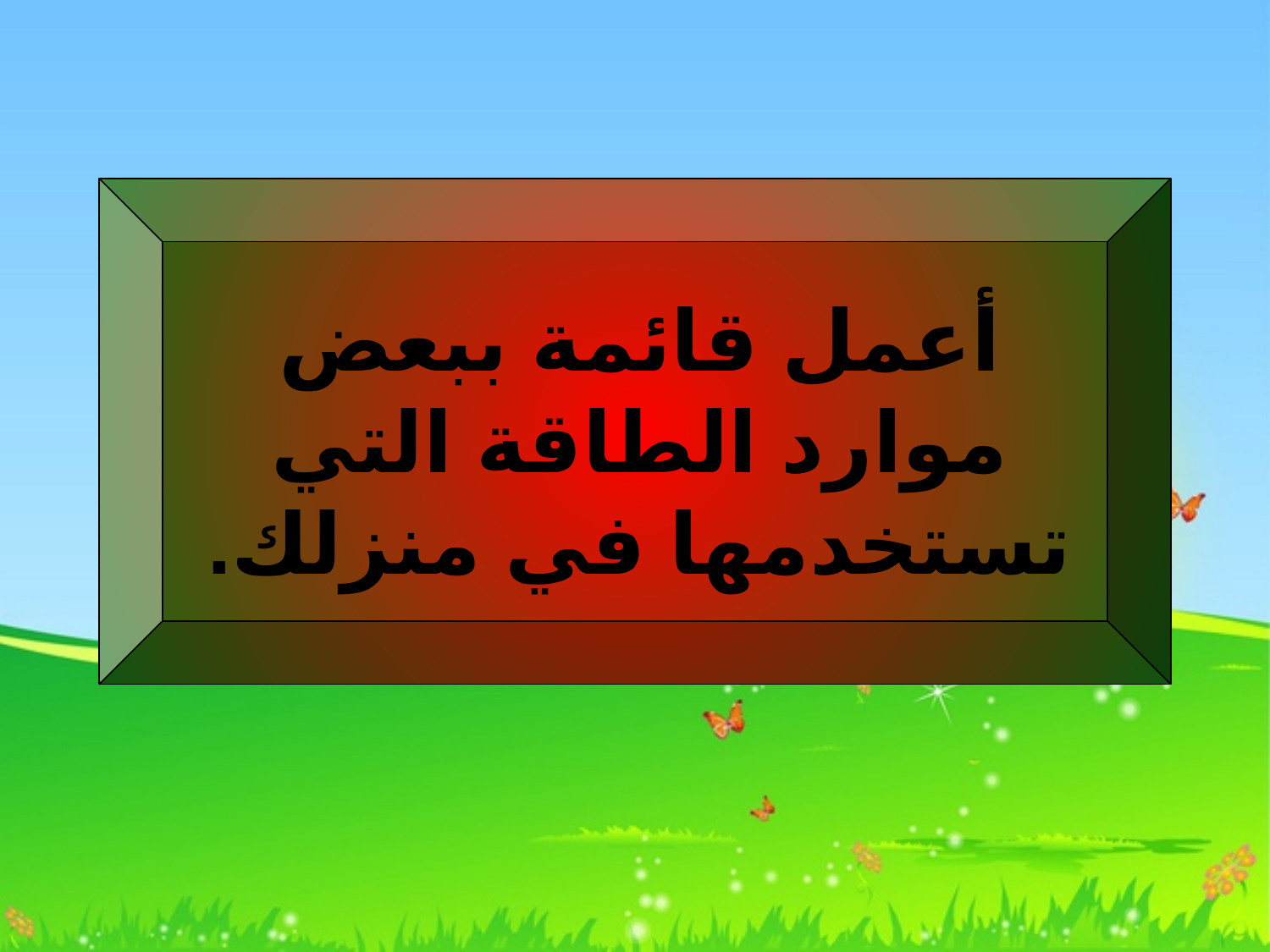

أعمل قائمة ببعض موارد الطاقة التي تستخدمها في منزلك.